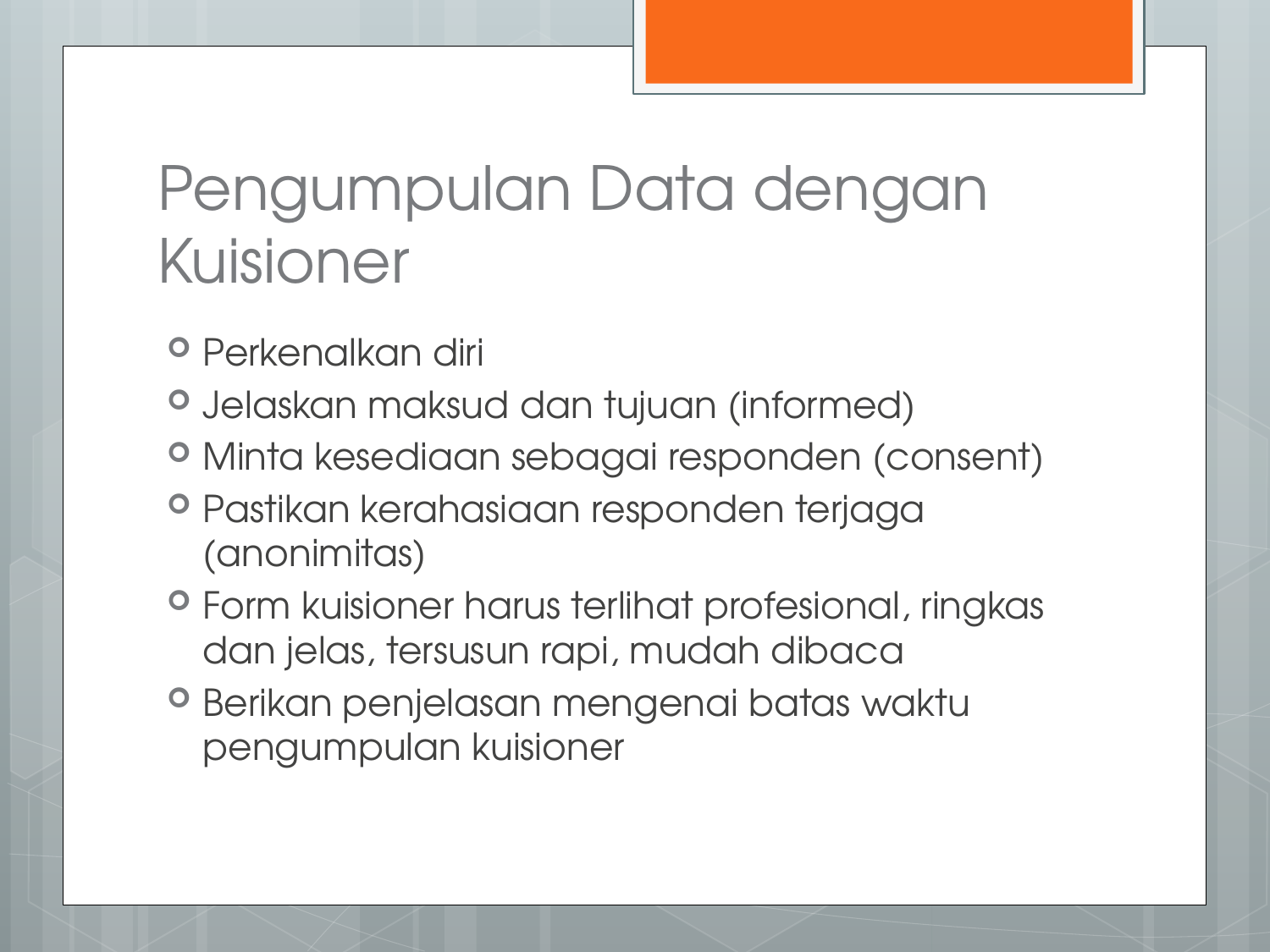

# Pengumpulan Data dengan Kuisioner
Perkenalkan diri
Jelaskan maksud dan tujuan (informed)
Minta kesediaan sebagai responden (consent)
Pastikan kerahasiaan responden terjaga (anonimitas)
Form kuisioner harus terlihat profesional, ringkas dan jelas, tersusun rapi, mudah dibaca
Berikan penjelasan mengenai batas waktu pengumpulan kuisioner